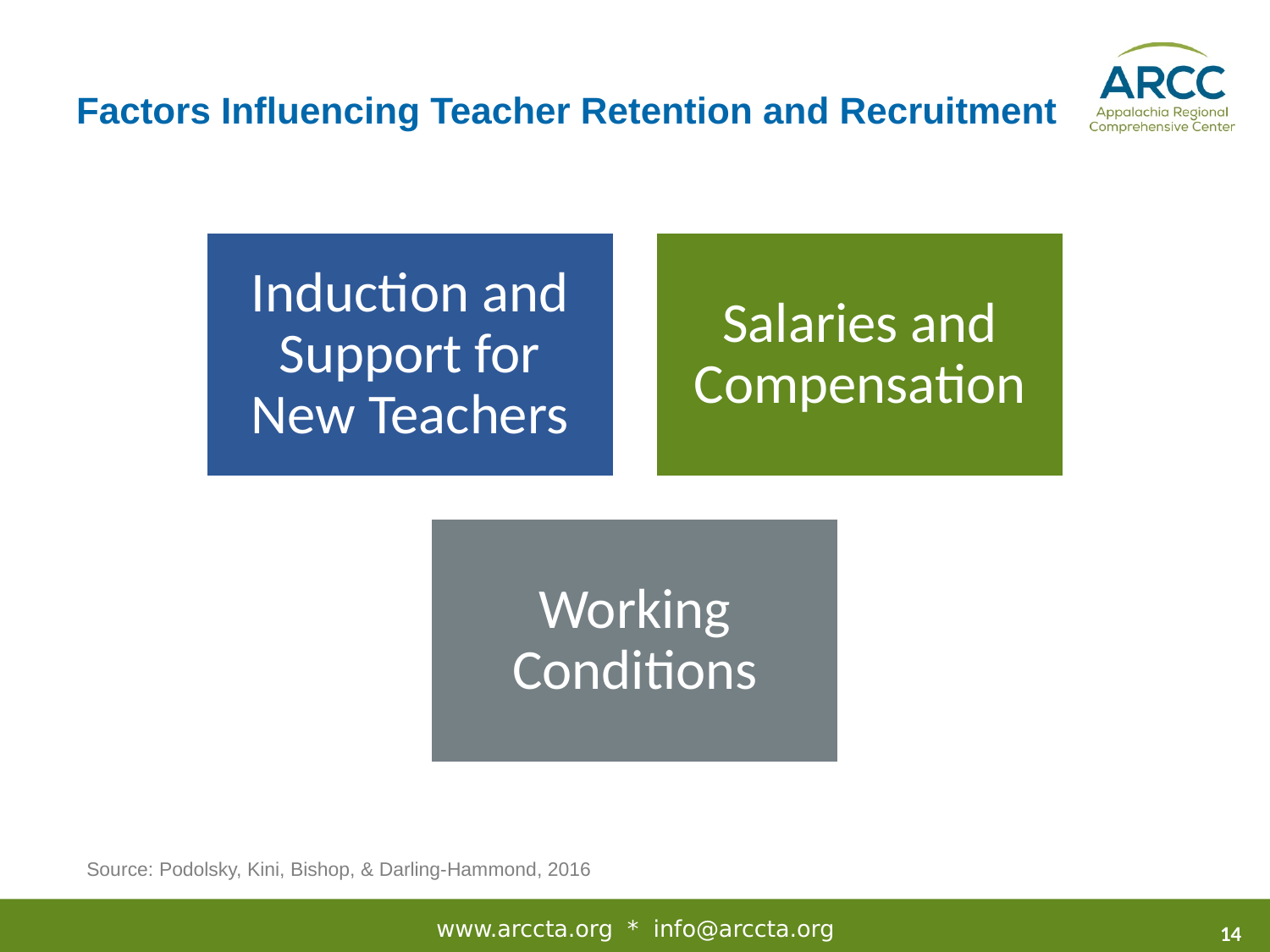

# Factors Influencing Teacher Retention and Recruitment
Induction and Support for New Teachers
Salaries and Compensation
Working Conditions
Source: Podolsky, Kini, Bishop, & Darling-Hammond, 2016